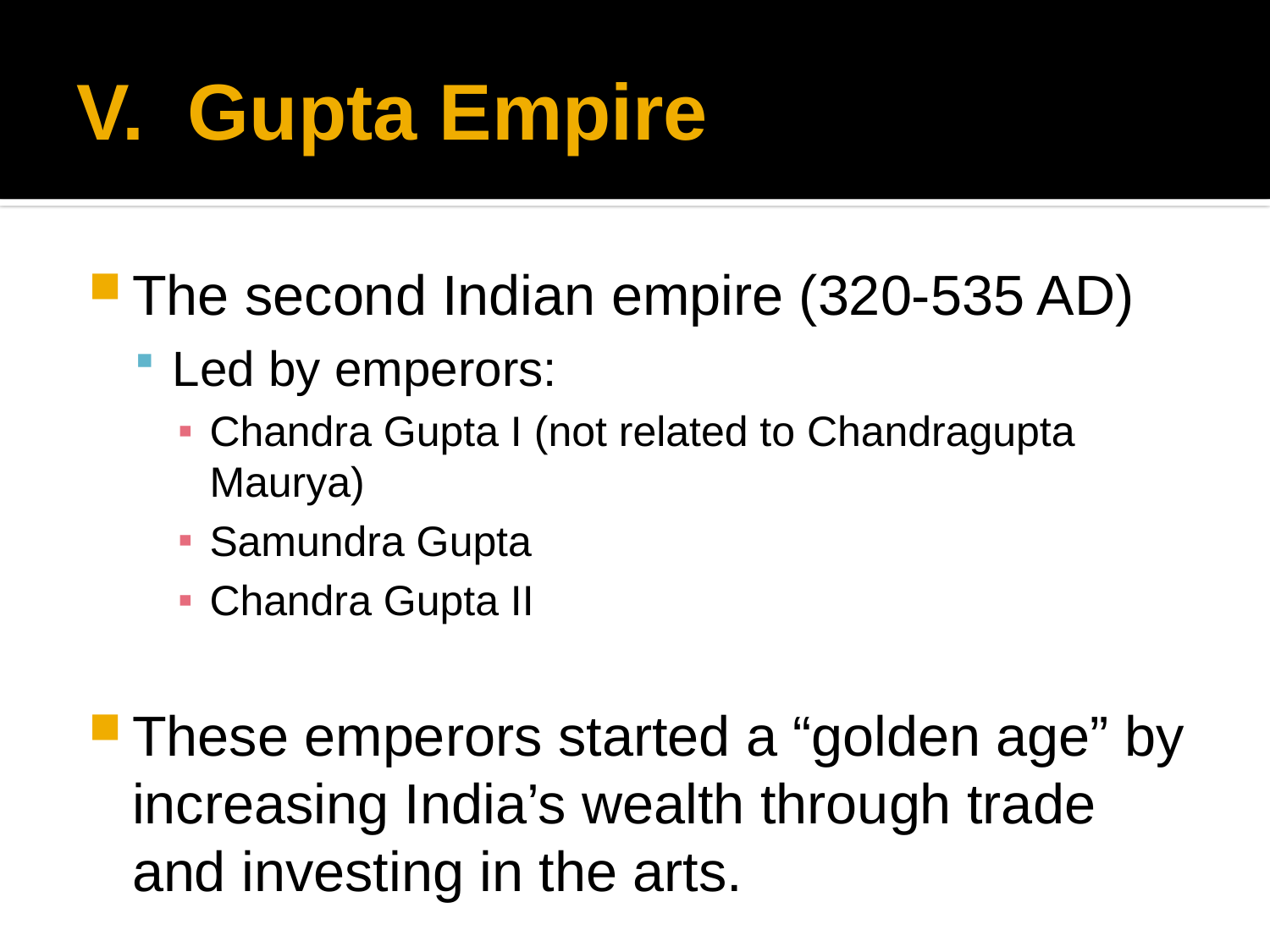

# V.  Gupta Empire
The second Indian empire (320-535 AD)
Led by emperors:
Chandra Gupta I (not related to Chandragupta Maurya)
Samundra Gupta
Chandra Gupta II

These emperors started a “golden age” by increasing India’s wealth through trade and investing in the arts.